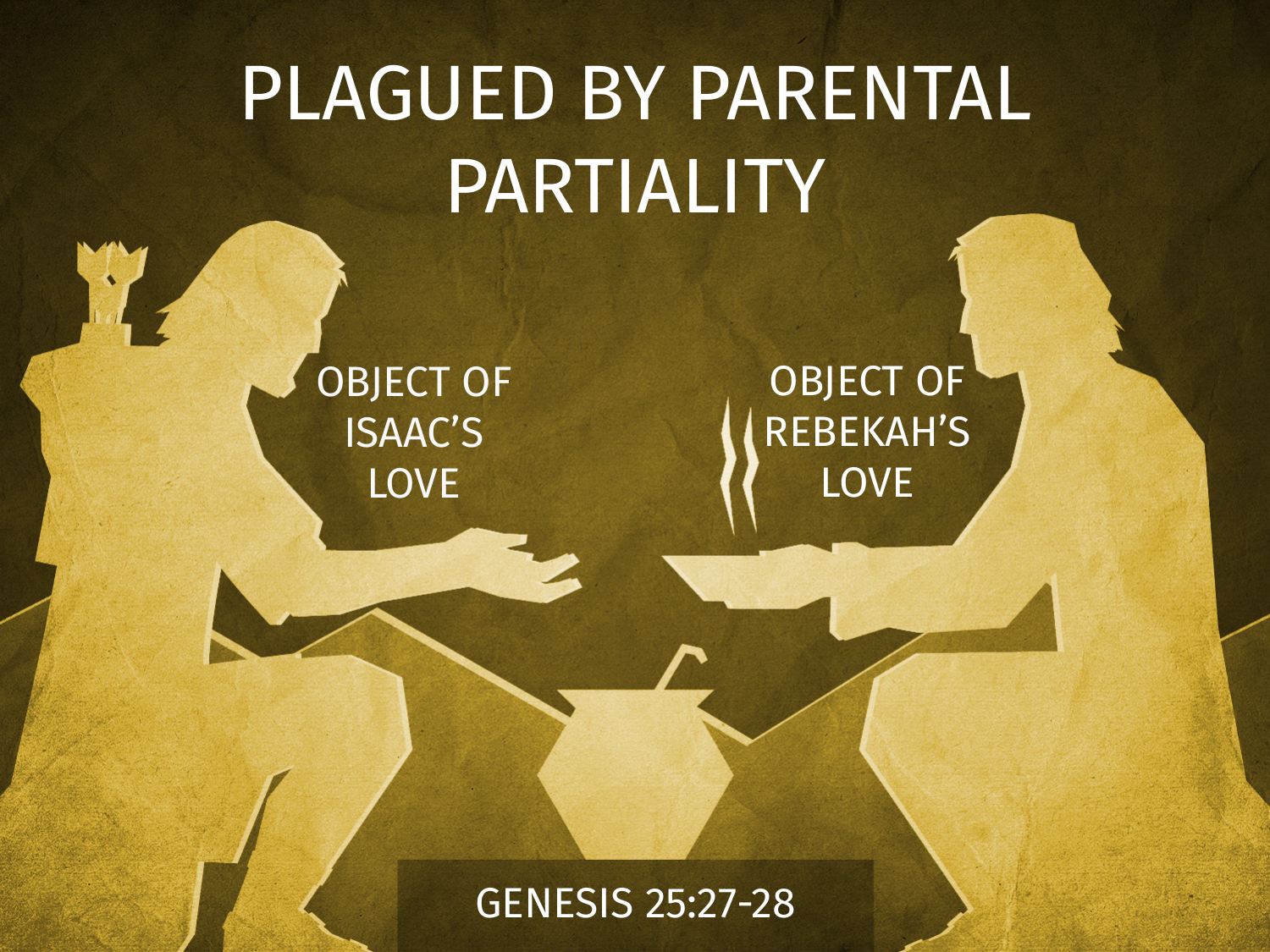

# PLAGUED BY PARENTAL PARTIALITY
OBJECT OF REBEKAH’S LOVE
OBJECT OF ISAAC’S LOVE
GENESIS 25:27-28